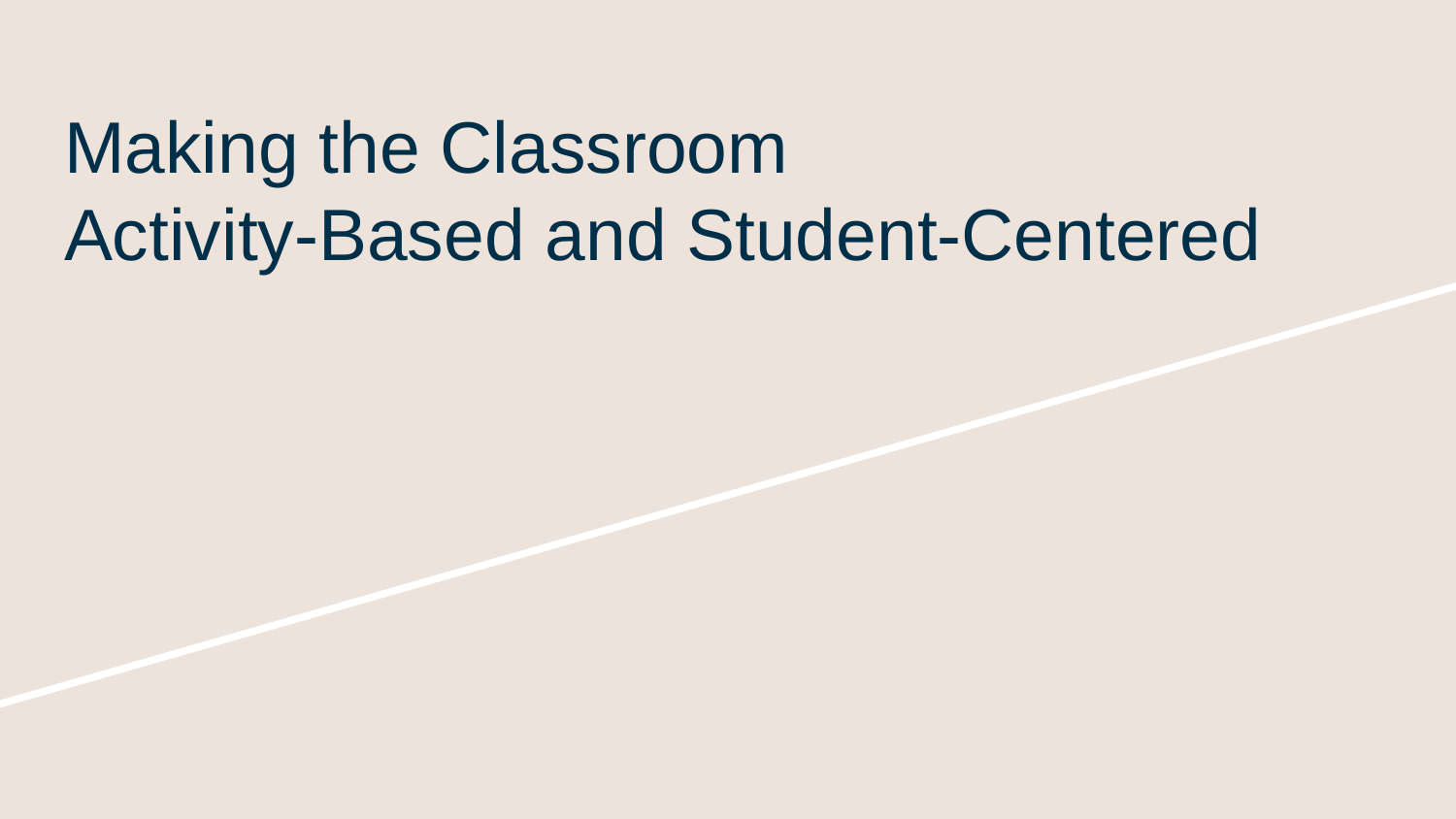

# Making the Classroom Activity-Based and Student-Centered